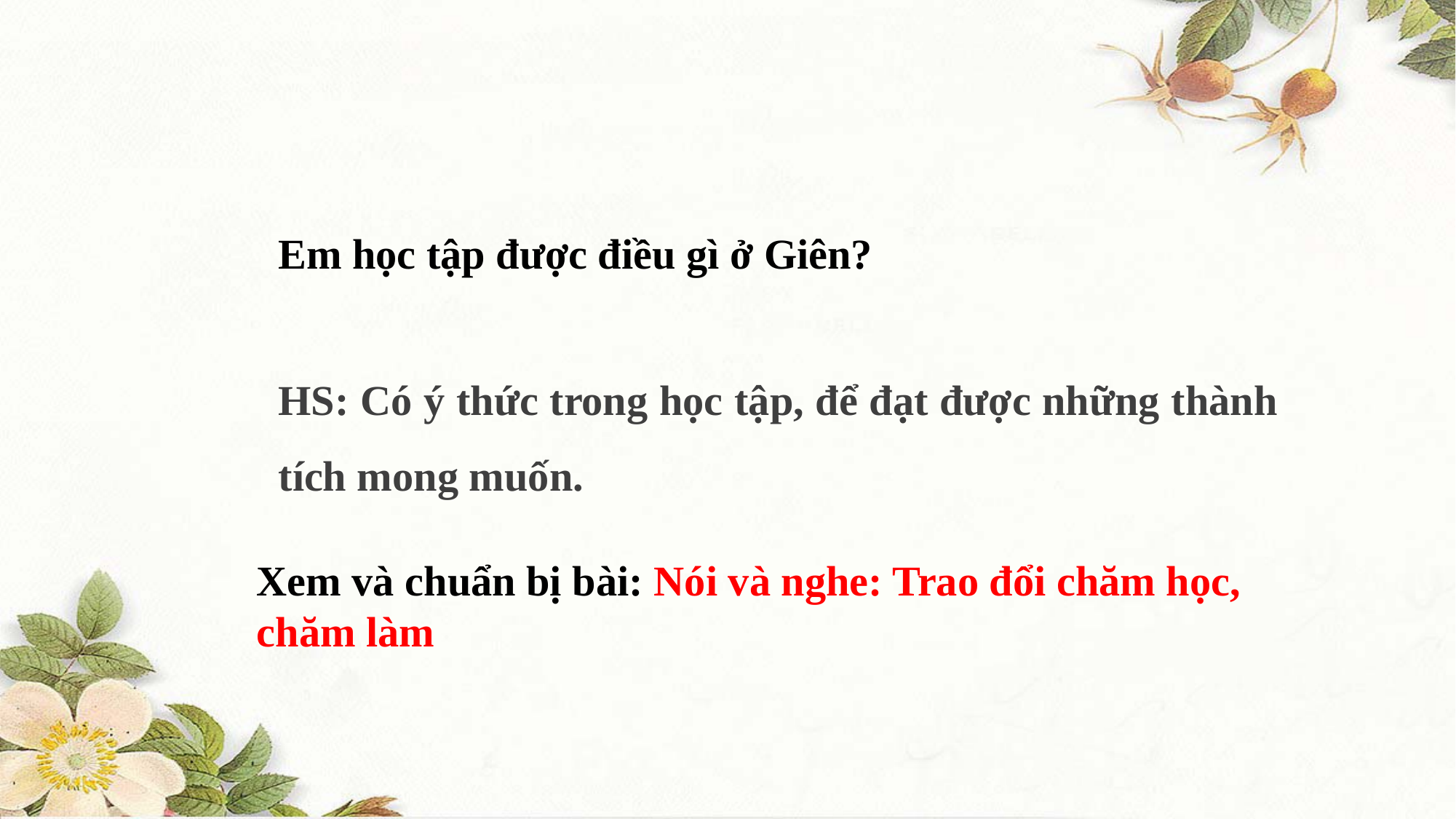

Em học tập được điều gì ở Giên?
HS: Có ý thức trong học tập, để đạt được những thành tích mong muốn.
Xem và chuẩn bị bài: Nói và nghe: Trao đổi chăm học, chăm làm